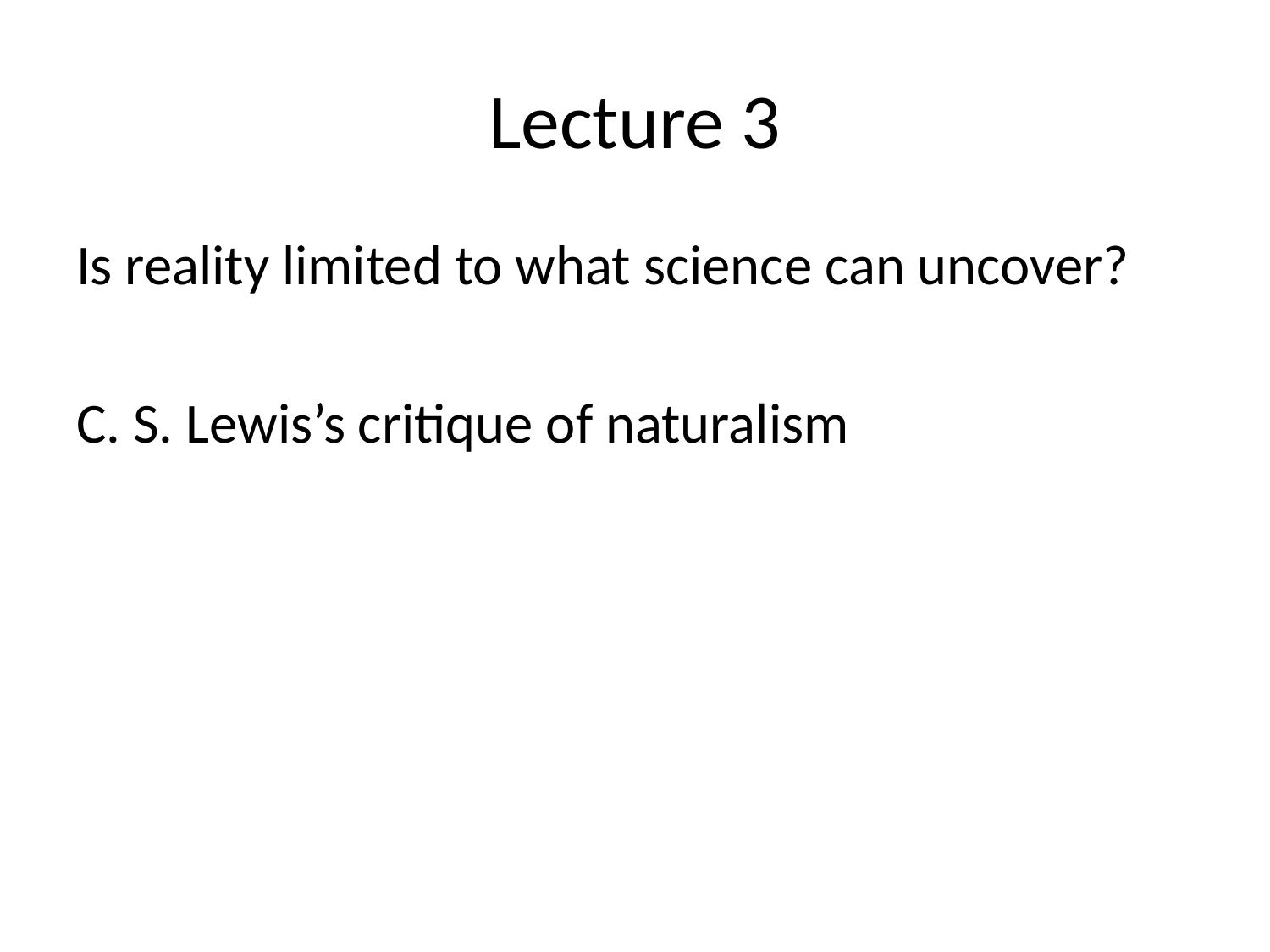

# Lecture 3
Is reality limited to what science can uncover?

C. S. Lewis’s critique of naturalism